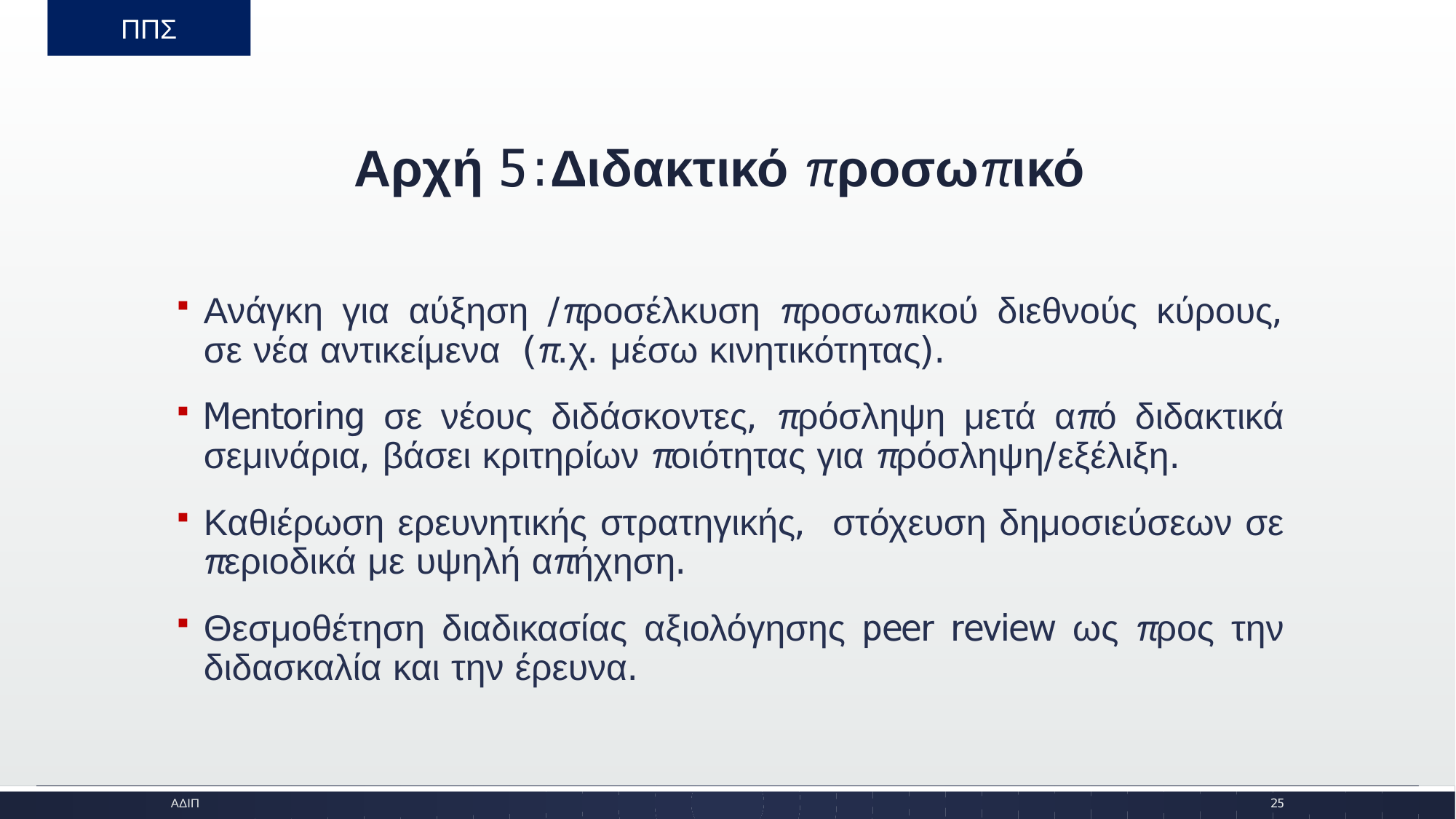

ΠΠΣ
# Αρχή 5:Διδακτικό προσωπικό

Ανάγκη για αύξηση /προσέλκυση προσωπικού διεθνούς κύρους, σε νέα αντικείμενα  (π.χ. μέσω κινητικότητας).
Mentoring σε νέους διδάσκοντες, πρόσληψη μετά από διδακτικά σεμινάρια, βάσει κριτηρίων ποιότητας για πρόσληψη/εξέλιξη.
Καθιέρωση ερευνητικής στρατηγικής,  στόχευση δημοσιεύσεων σε περιοδικά με υψηλή απήχηση.
Θεσμοθέτηση διαδικασίας αξιολόγησης peer review ως προς την διδασκαλία και την έρευνα.

ΑΔΙΠ
25